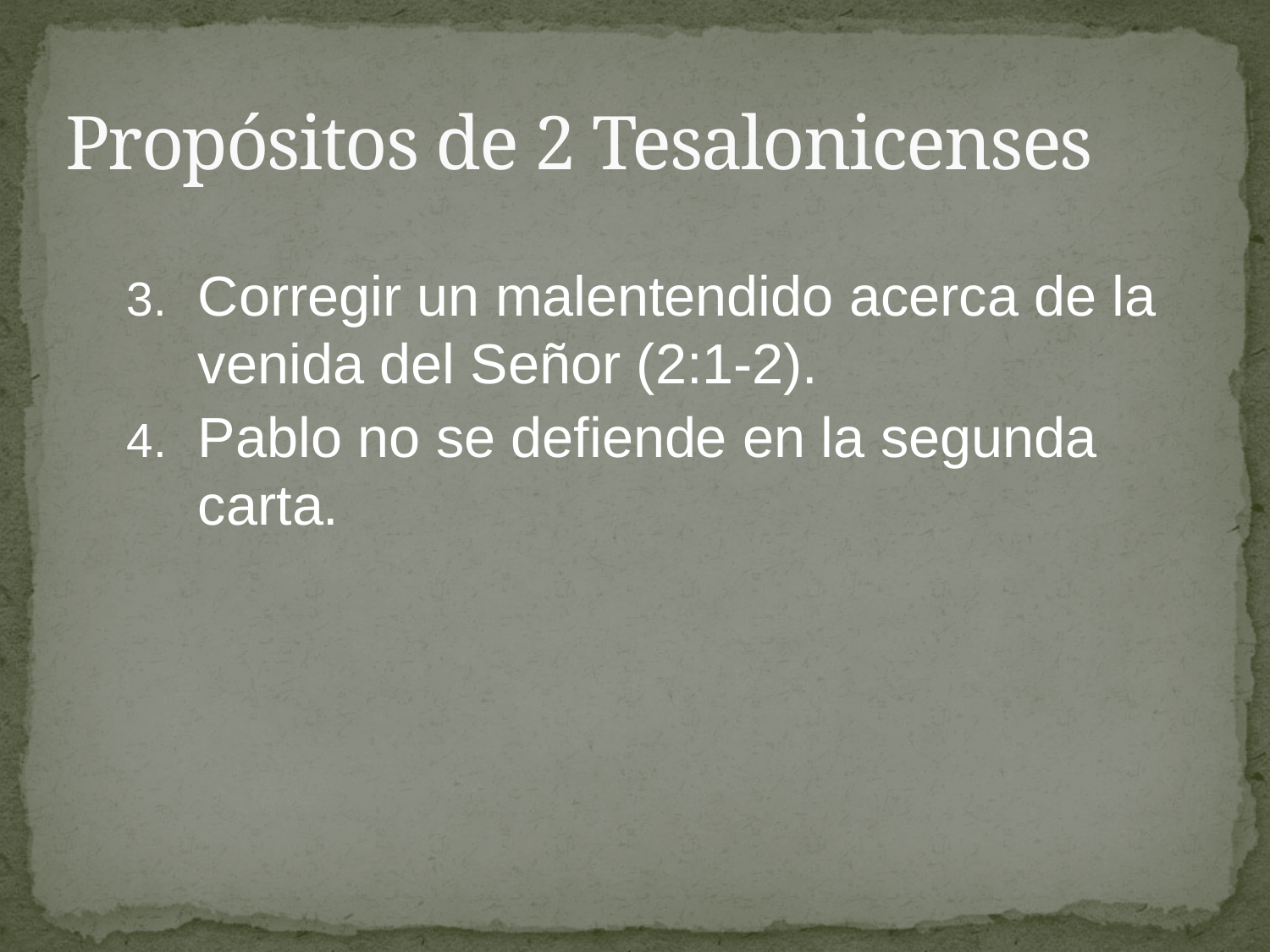

# Propósitos de 2 Tesalonicenses
Corregir un malentendido acerca de la venida del Señor (2:1-2).
Pablo no se defiende en la segunda carta.